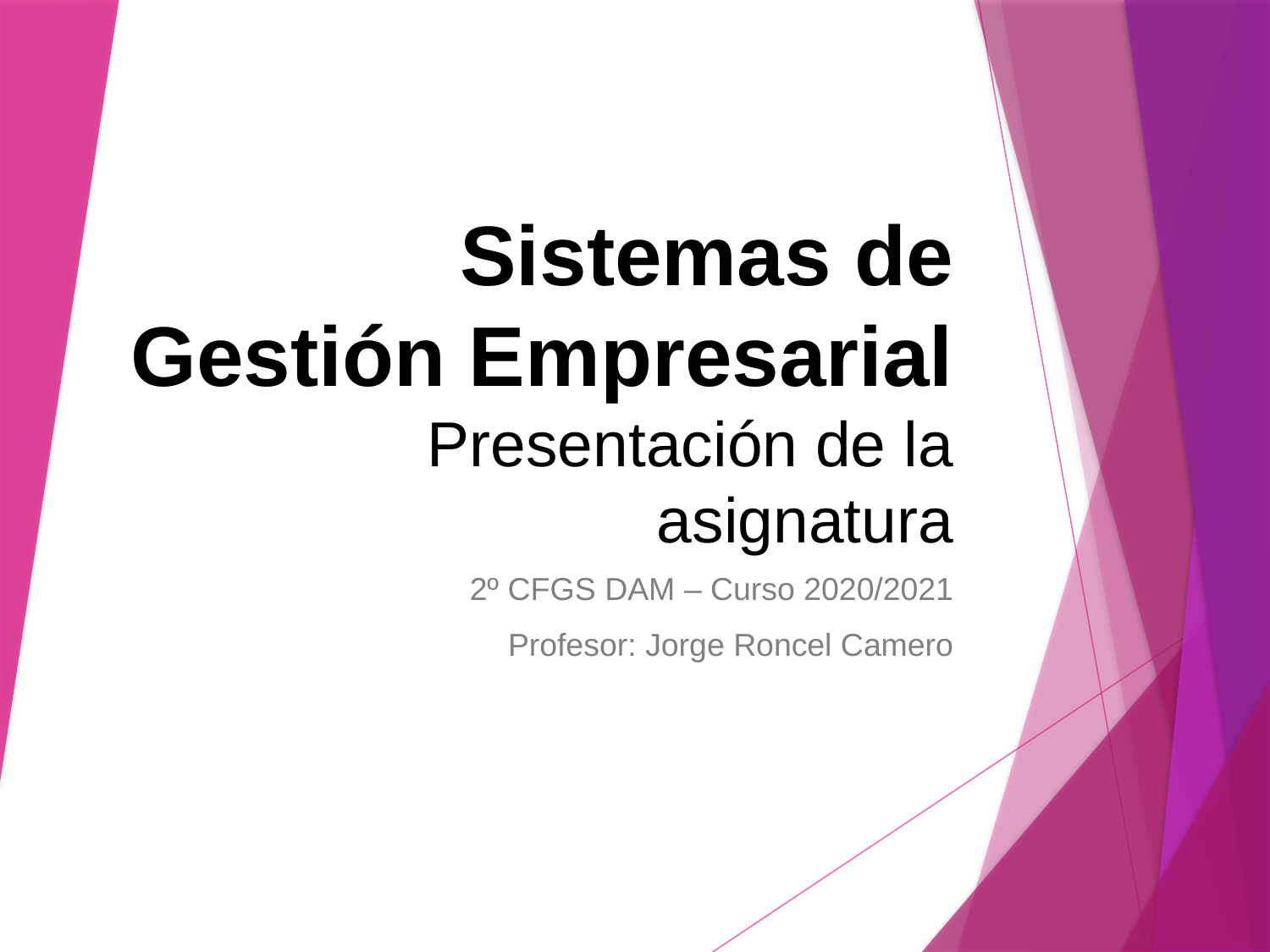

# Sistemas de Gestión Empresarial Presentación de la asignatura
2º CFGS DAM – Curso 2020/2021
Profesor: Jorge Roncel Camero